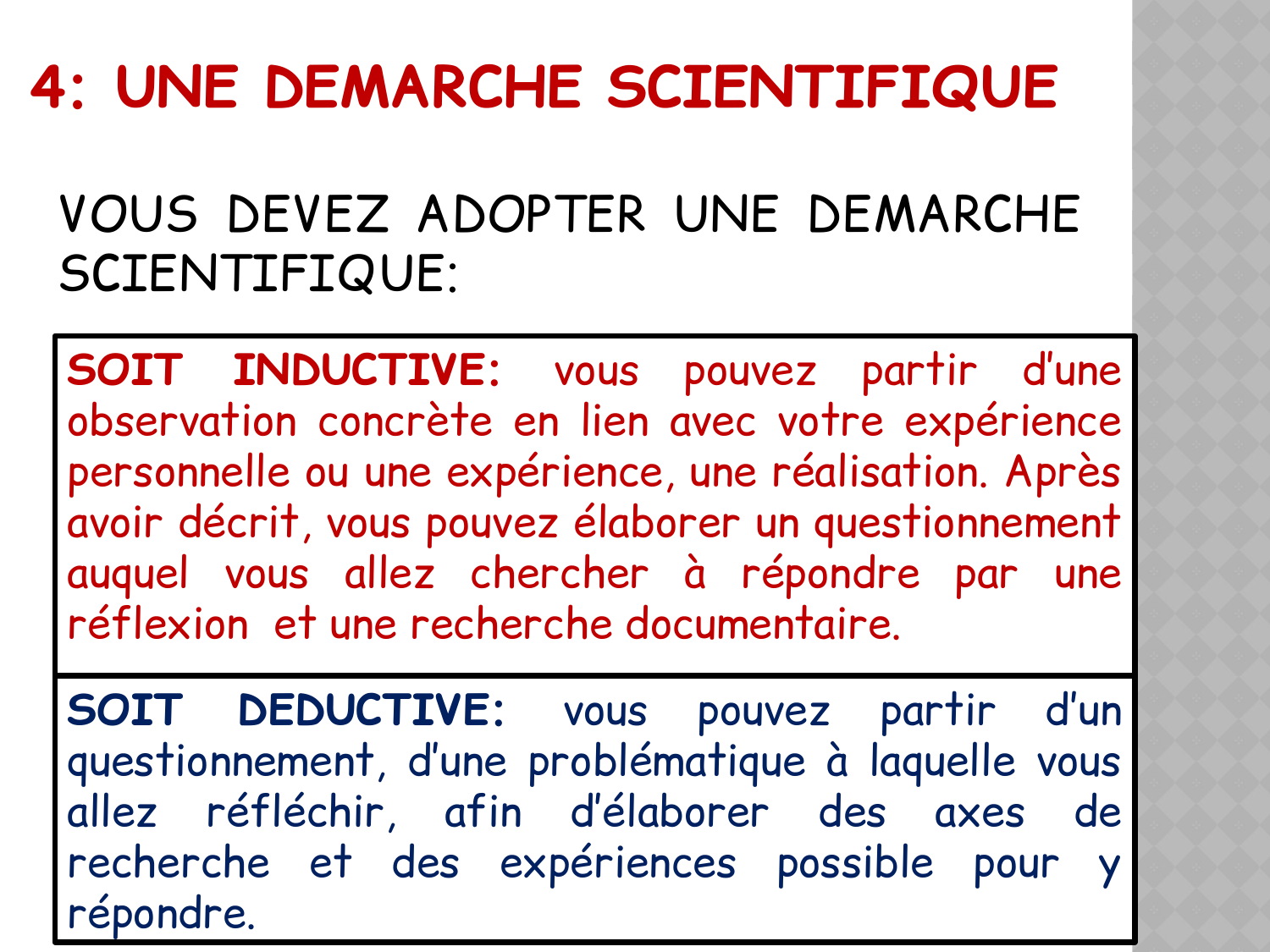

# 4: UNE DEMARCHE SCIENTIFIQUE
VOUS DEVEZ ADOPTER UNE DEMARCHE SCIENTIFIQUE:
SOIT INDUCTIVE: vous pouvez partir d’une observation concrète en lien avec votre expérience personnelle ou une expérience, une réalisation. Après avoir décrit, vous pouvez élaborer un questionnement auquel vous allez chercher à répondre par une réflexion  et une recherche documentaire.

SOIT DEDUCTIVE: vous pouvez partir d’un questionnement, d’une problématique à laquelle vous allez réfléchir, afin d’élaborer des axes de recherche et des expériences possible pour y répondre.